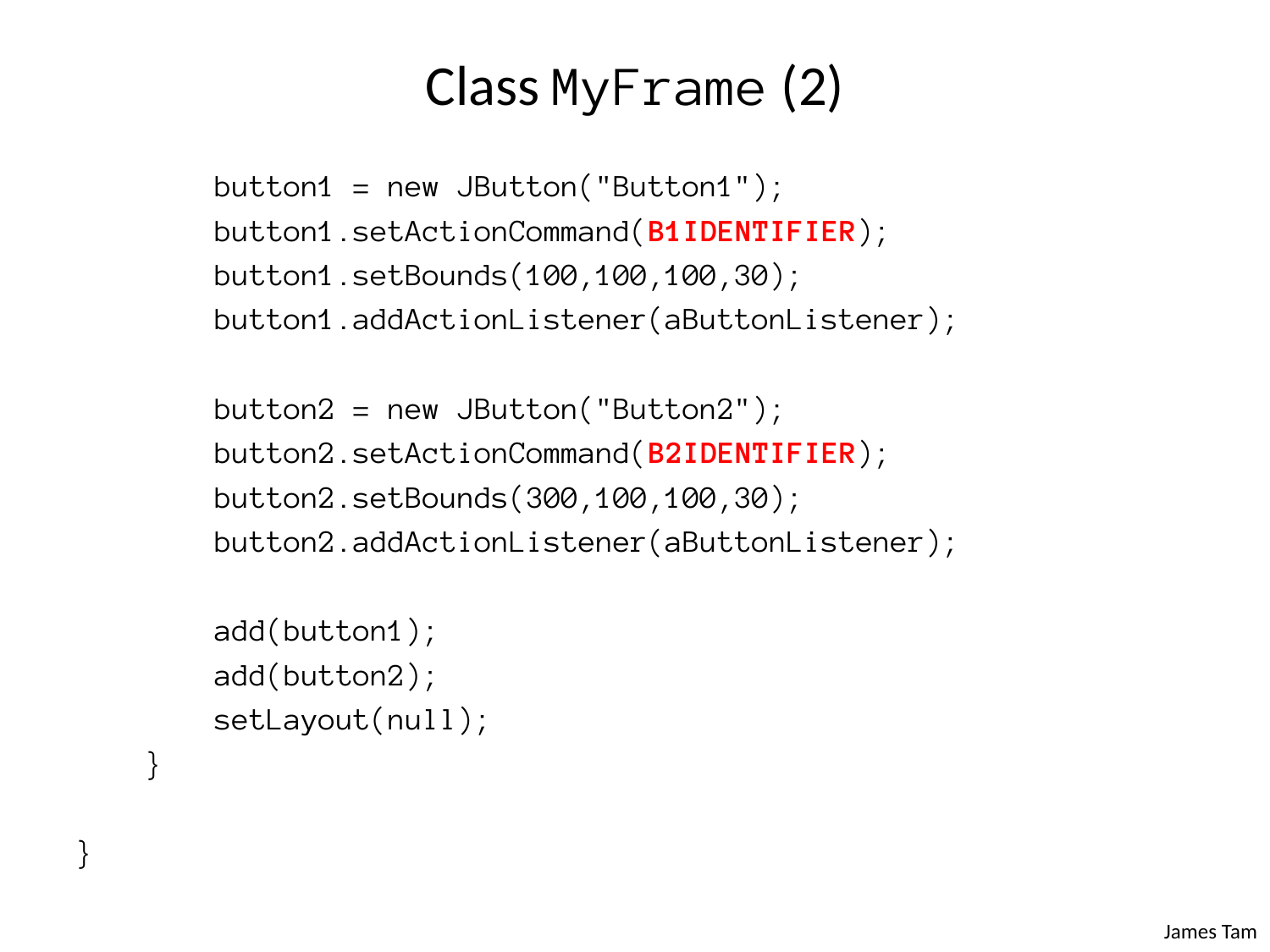

# Class MyFrame (2)
        button1 = new JButton("Button1");
        button1.setActionCommand(B1IDENTIFIER);
        button1.setBounds(100,100,100,30);
        button1.addActionListener(aButtonListener);

        button2 = new JButton("Button2");
        button2.setActionCommand(B2IDENTIFIER);
        button2.setBounds(300,100,100,30);
        button2.addActionListener(aButtonListener);

        add(button1);
        add(button2);
        setLayout(null);
    }

}